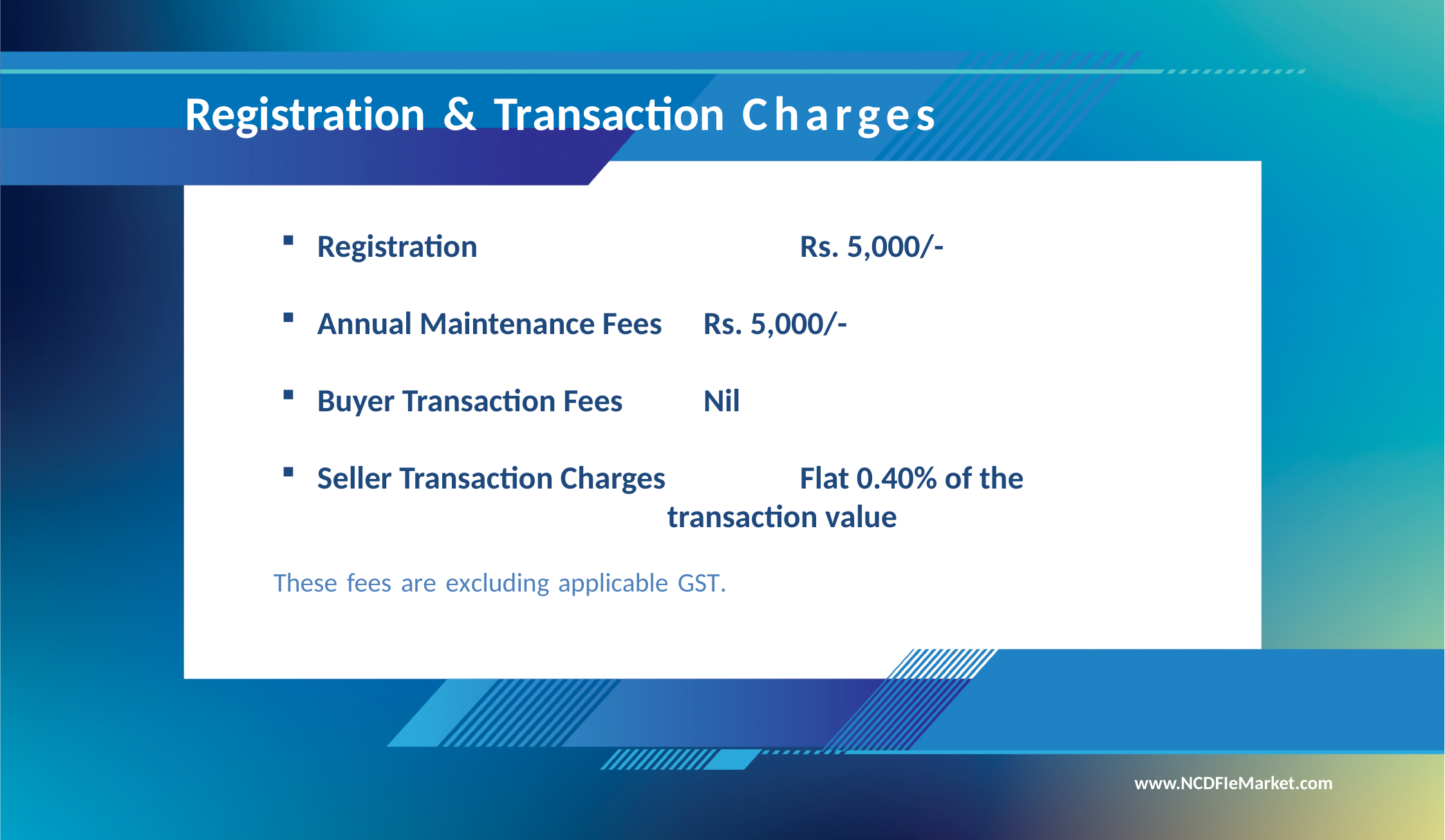

# Registration & Transaction Charges
Registration                       		Rs. 5,000/-

Annual Maintenance Fees 	Rs. 5,000/-

Buyer Transaction Fees      	Nil

Seller Transaction Charges      	Flat 0.40% of the
				transaction value
These fees are excluding applicable GST.
www.NCDFIeMarket.com